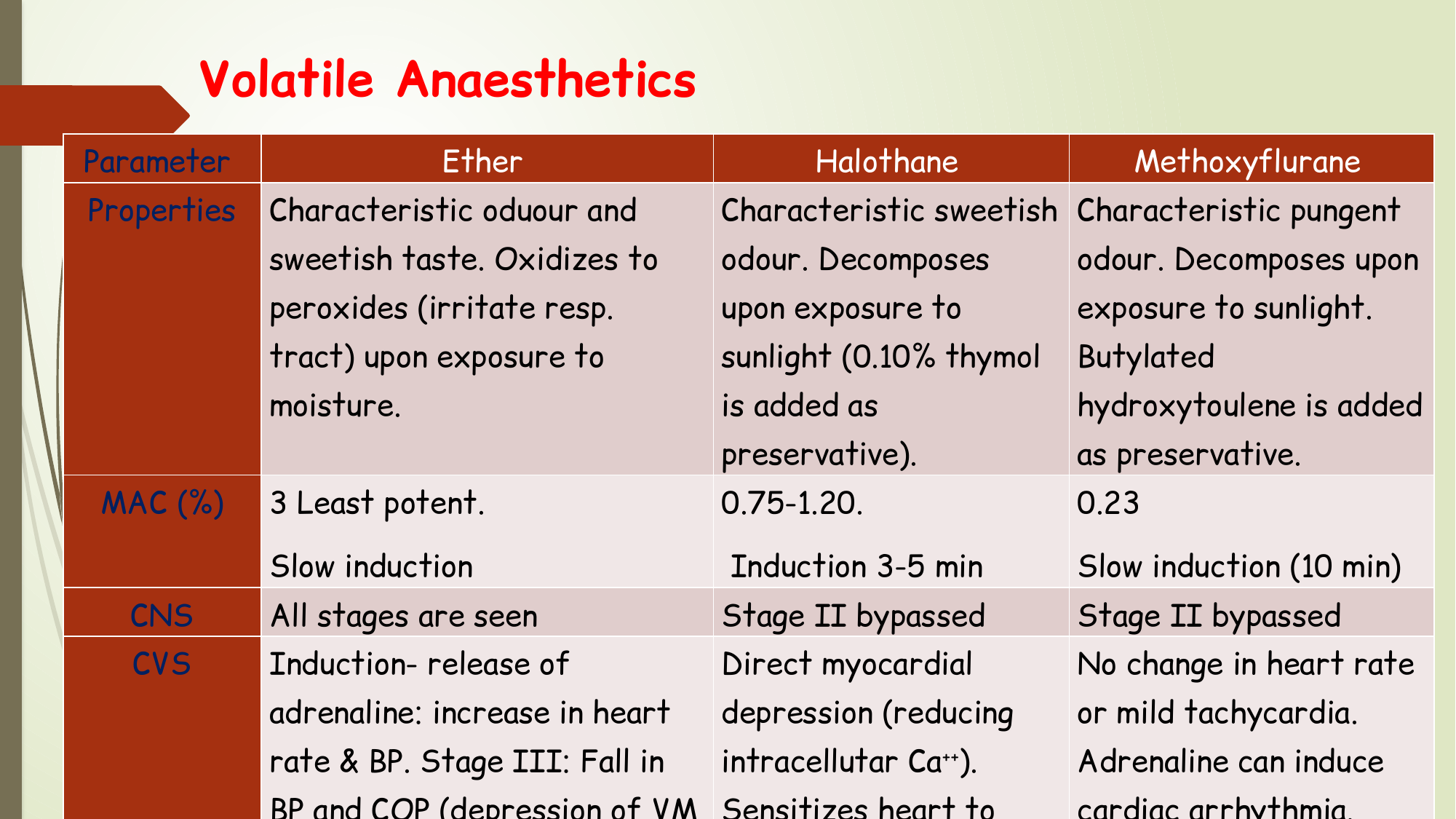

# Volatile Anaesthetics
| Parameter | Ether | Halothane | Methoxyflurane |
| --- | --- | --- | --- |
| Properties | Characteristic oduour and sweetish taste. Oxidizes to peroxides (irritate resp. tract) upon exposure to moisture. | Characteristic sweetish odour. Decomposes upon exposure to sunlight (0.10% thymol is added as preservative). | Characteristic pungent odour. Decomposes upon exposure to sunlight. Butylated hydroxytoulene is added as preservative. |
| MAC (%) | 3 Least potent. Slow induction | 0.75-1.20. Induction 3-5 min | 0.23 Slow induction (10 min) |
| CNS | All stages are seen | Stage II bypassed | Stage II bypassed |
| CVS | Induction- release of adrenaline: increase in heart rate & BP. Stage III: Fall in BP and COP (depression of VM centre). Does not sensitize heart to catecholamines. | Direct myocardial depression (reducing intracellutar Ca++). Sensitizes heart to catcholamines (arrhythmia) | No change in heart rate or mild tachycardia. Adrenaline can induce cardiac arrhythmia. |